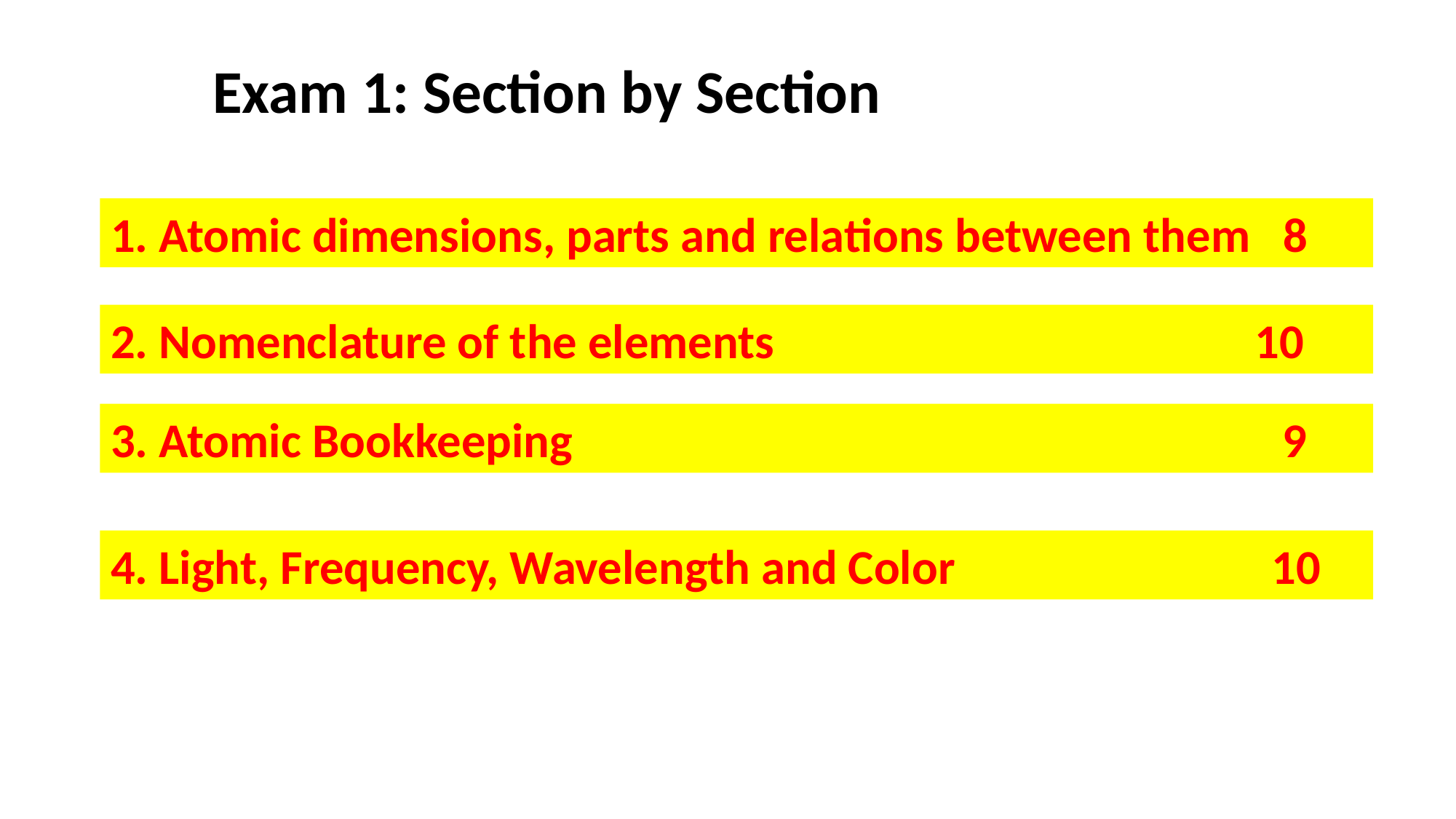

Exam 1: Section by Section
1. Atomic dimensions, parts and relations between them   8
2. Nomenclature of the elements                                            10
3. Atomic Bookkeeping                                                                 9
4. Light, Frequency, Wavelength and Color                             10